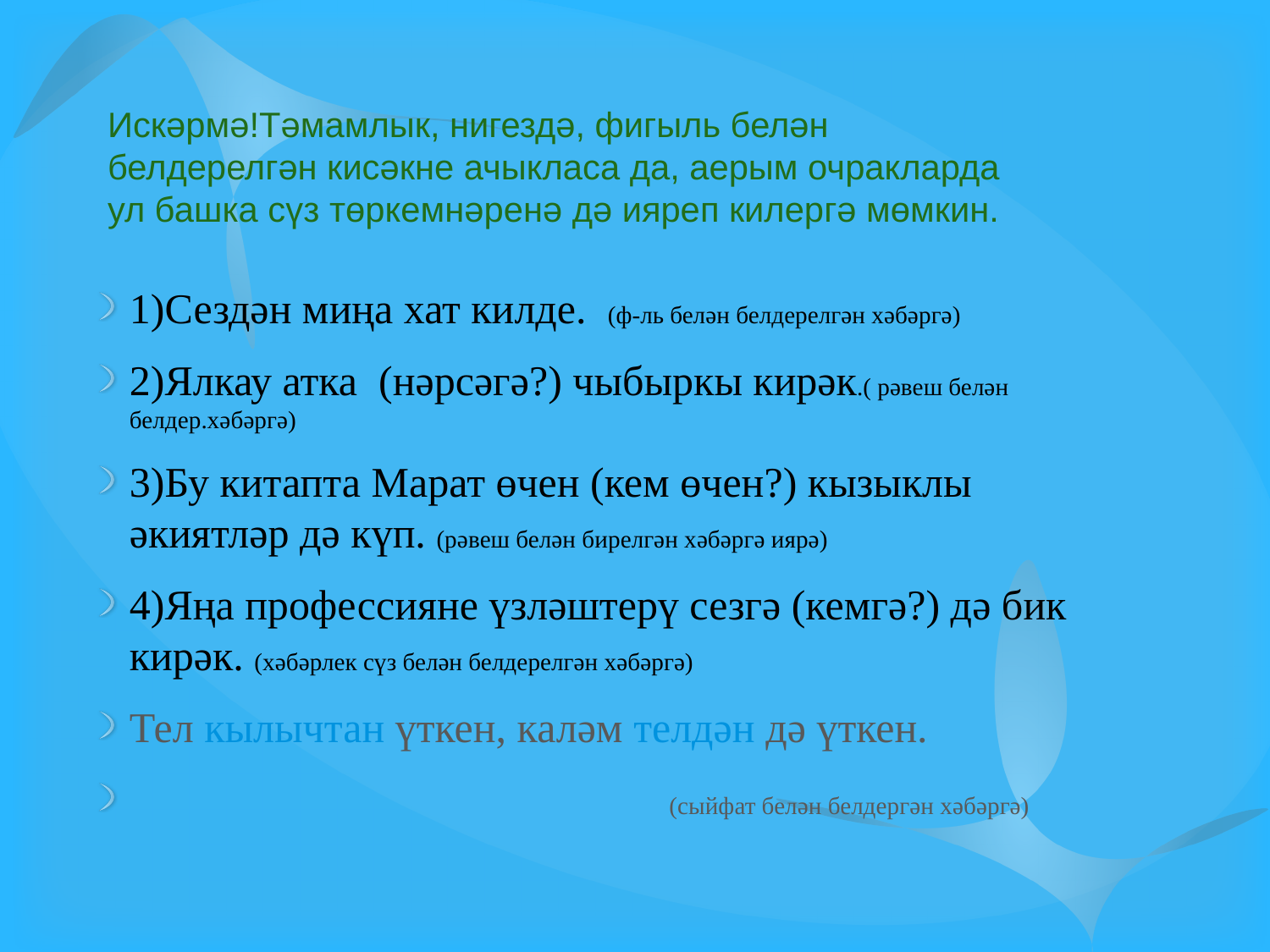

# Искәрмә!Тәмамлык, нигездә, фигыль белән белдерелгән кисәкне ачыкласа да, аерым очракларда ул башка сүз төркемнәренә дә ияреп килергә мөмкин.
1)Сездән миңа хат килде.  (ф-ль белән белдерелгән хәбәргә)
2)Ялкау атка  (нәрсәгә?) чыбыркы кирәк.( рәвеш белән белдер.хәбәргә)
3)Бу китапта Марат өчен (кем өчен?) кызыклы әкиятләр дә күп. (рәвеш белән бирелгән хәбәргә иярә)
4)Яңа профессияне үзләштерү сезгә (кемгә?) дә бик кирәк. (хәбәрлек сүз белән белдерелгән хәбәргә)
Тел кылычтан үткен, каләм телдән дә үткен.
                                                   (сыйфат белән белдергән хәбәргә)